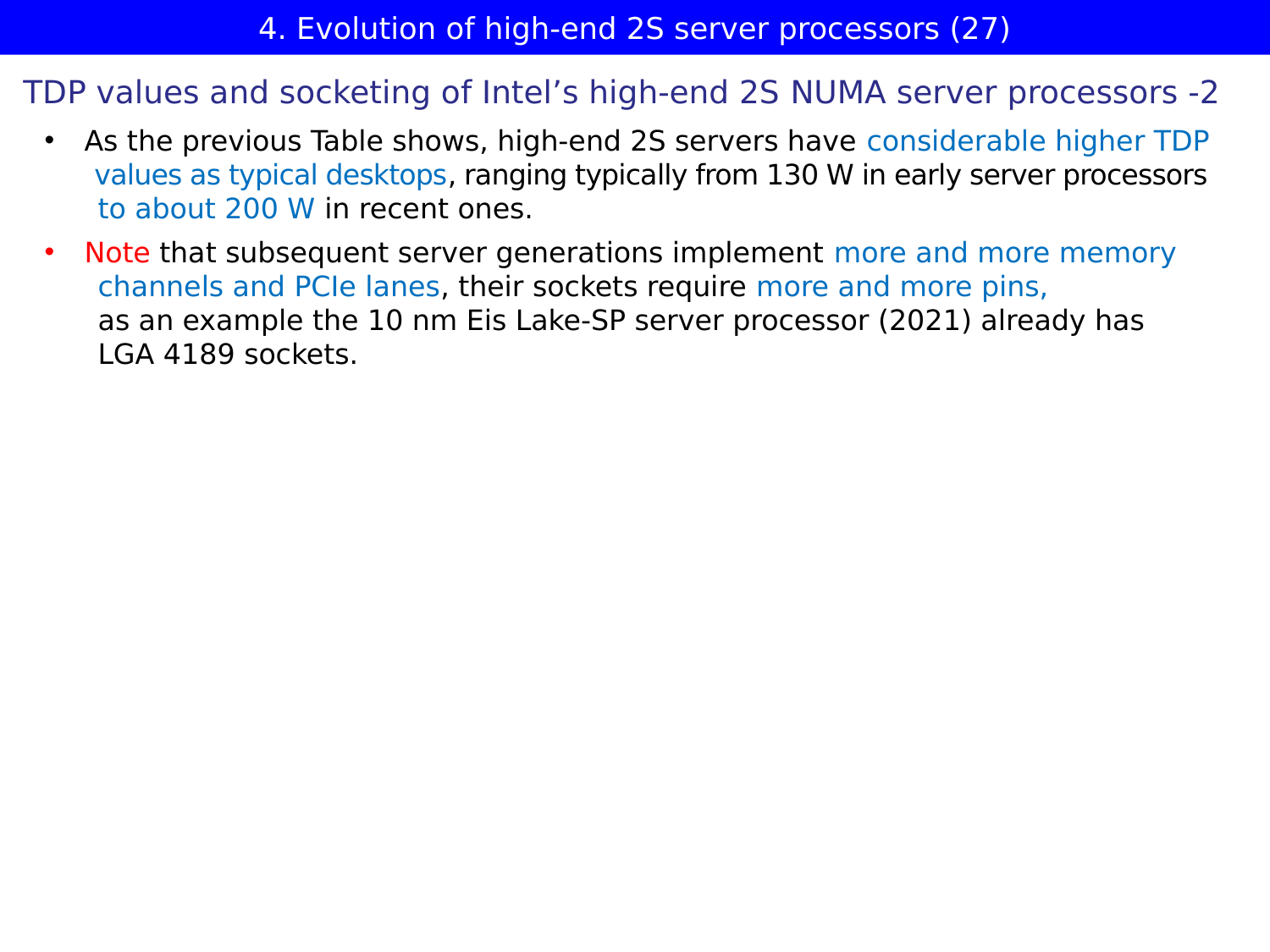

# 4. Evolution of high-end 2S server processors (27)
TDP values and socketing of Intel’s high-end 2S NUMA server processors -2
As the previous Table shows, high-end 2S servers have considerable higher TDP
      values as typical desktops, ranging typically from 130 W in early server processors
      to about 200 W in recent ones.
Note that subsequent server generations implement more and more memory
      channels and PCIe lanes, their sockets require more and more pins,
      as an example the 10 nm Eis Lake-SP server processor (2021) already has
      LGA 4189 sockets.